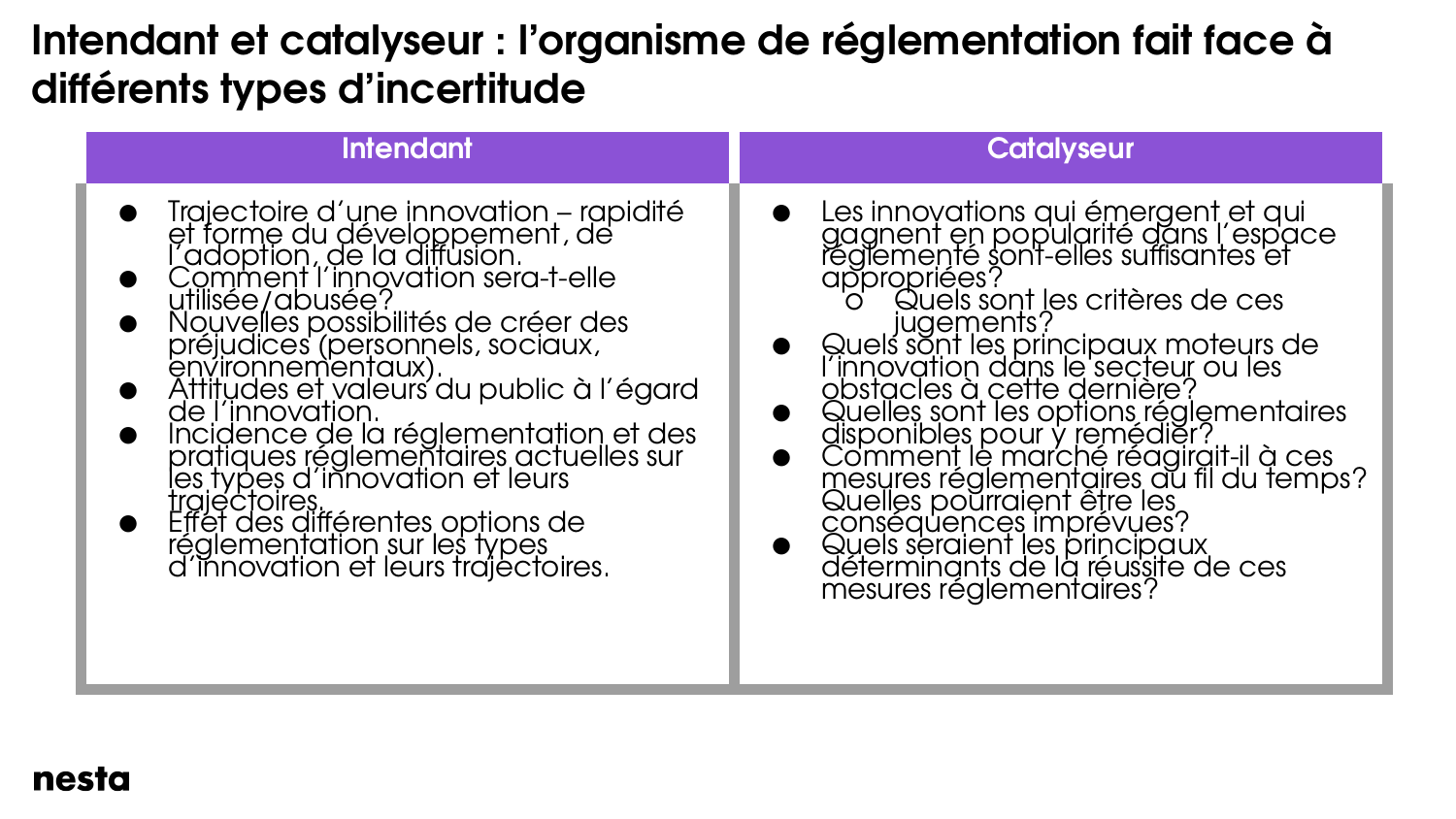

# Intendant et catalyseur : l’organisme de réglementation fait face à différents types d’incertitude
| Intendant | Catalyseur |
| --- | --- |
| Trajectoire d’une innovation – rapidité et forme du développement, de l’adoption, de la diffusion. Comment l’innovation sera-t-elle utilisée/abusée? Nouvelles possibilités de créer des préjudices (personnels, sociaux, environnementaux). Attitudes et valeurs du public à l’égard de l’innovation. Incidence de la réglementation et des pratiques réglementaires actuelles sur les types d’innovation et leurs trajectoires. Effet des différentes options de réglementation sur les types d’innovation et leurs trajectoires. | Les innovations qui émergent et qui gagnent en popularité dans l’espace réglementé sont-elles suffisantes et appropriées? Quels sont les critères de ces jugements? Quels sont les principaux moteurs de l’innovation dans le secteur ou les obstacles à cette dernière? Quelles sont les options réglementaires disponibles pour y remédier? Comment le marché réagirait-il à ces mesures réglementaires au fil du temps? Quelles pourraient être les conséquences imprévues? Quels seraient les principaux déterminants de la réussite de ces mesures réglementaires? |